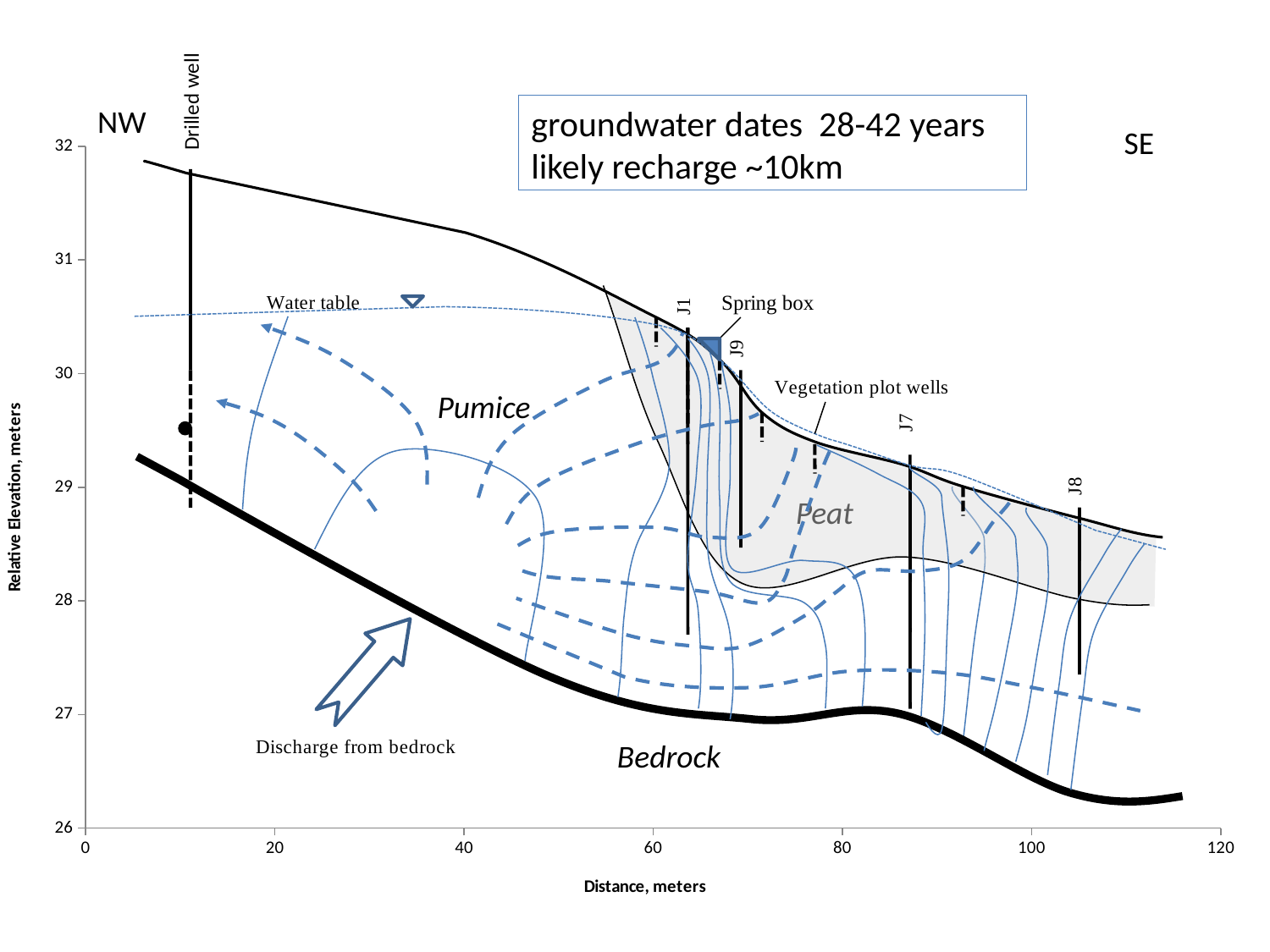

Drilled well
NW
groundwater dates  28-42 years likely recharge ~10km

### Chart

| Category |  |  |
|---|---|---|
SE

Pumice

Peat

Bedrock